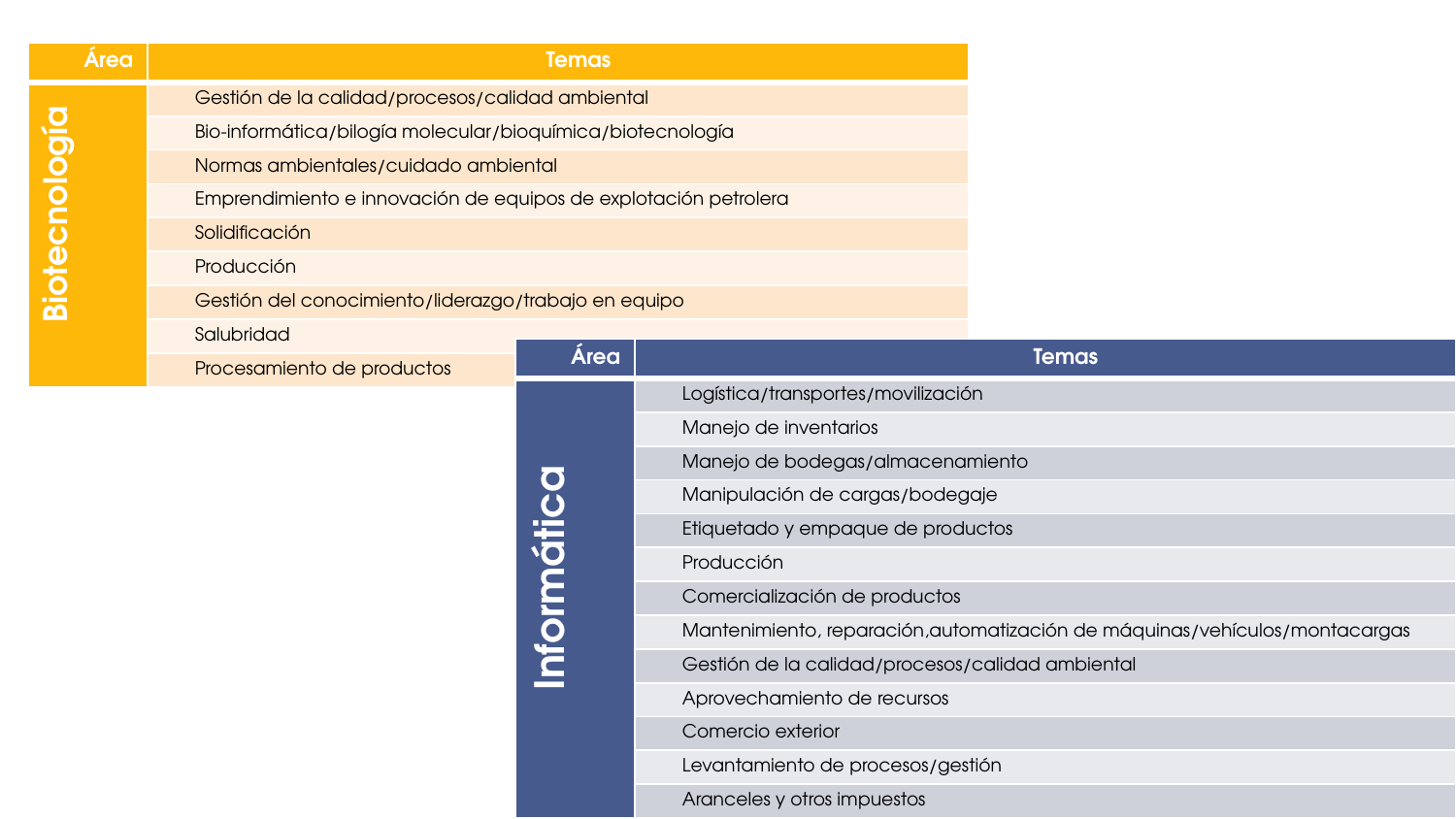

| Área | Temas |
| --- | --- |
| Biotecnología | Gestión de la calidad/procesos/calidad ambiental |
|  | Bio-informática/bilogía molecular/bioquímica/biotecnología |
|  | Normas ambientales/cuidado ambiental |
|  | Emprendimiento e innovación de equipos de explotación petrolera |
|  | Solidificación |
|  | Producción |
|  | Gestión del conocimiento/liderazgo/trabajo en equipo |
|  | Salubridad |
|  | Procesamiento de productos |
| Área | Temas |
| --- | --- |
| Informática | Logística/transportes/movilización |
|  | Manejo de inventarios |
|  | Manejo de bodegas/almacenamiento |
|  | Manipulación de cargas/bodegaje |
|  | Etiquetado y empaque de productos |
|  | Producción |
|  | Comercialización de productos |
|  | Mantenimiento, reparación,automatización de máquinas/vehículos/montacargas |
|  | Gestión de la calidad/procesos/calidad ambiental |
|  | Aprovechamiento de recursos |
|  | Comercio exterior |
|  | Levantamiento de procesos/gestión |
|  | Aranceles y otros impuestos |